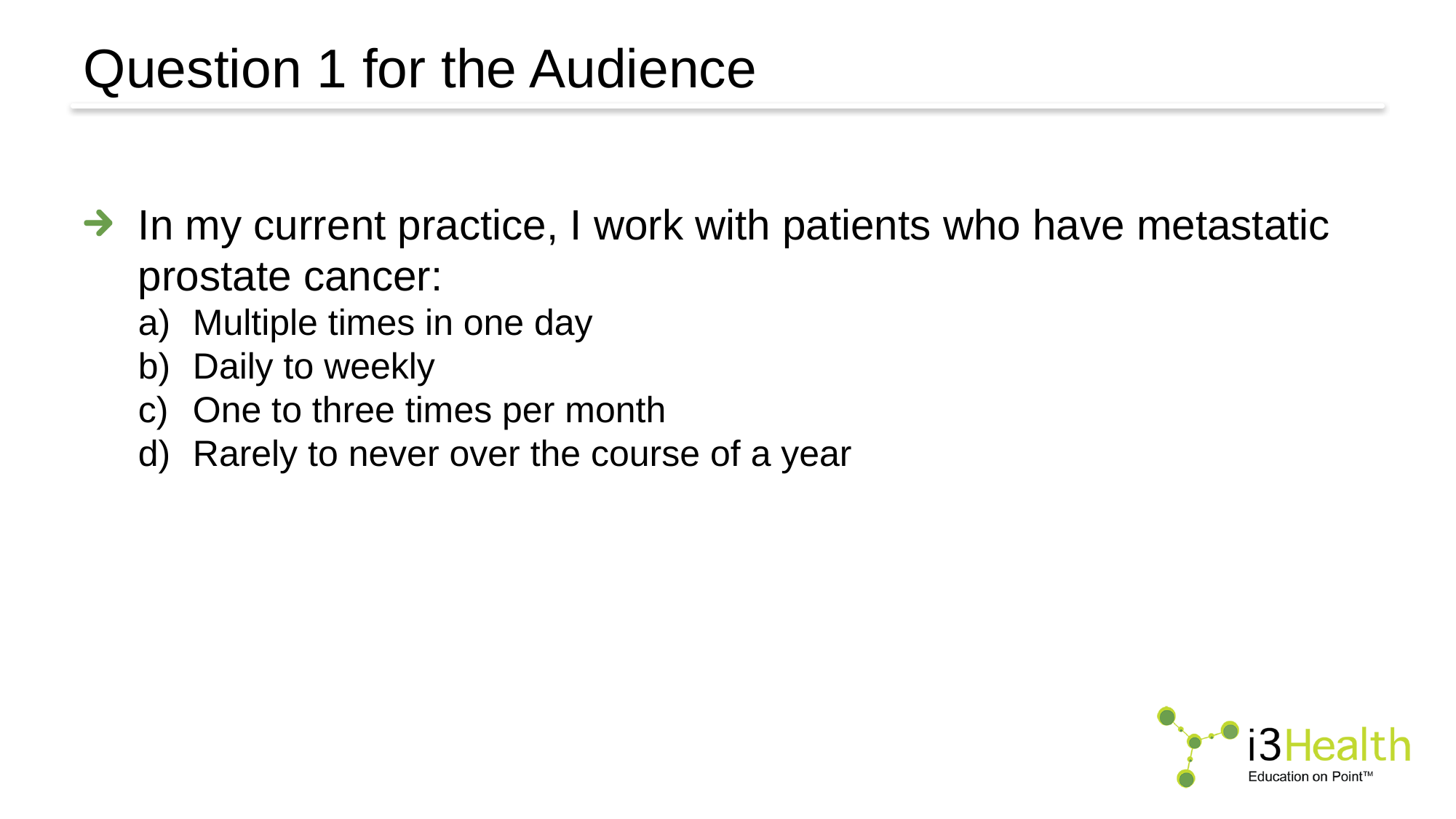

# Question 1 for the Audience
In my current practice, I work with patients who have metastatic prostate cancer:
Multiple times in one day
Daily to weekly
One to three times per month
Rarely to never over the course of a year